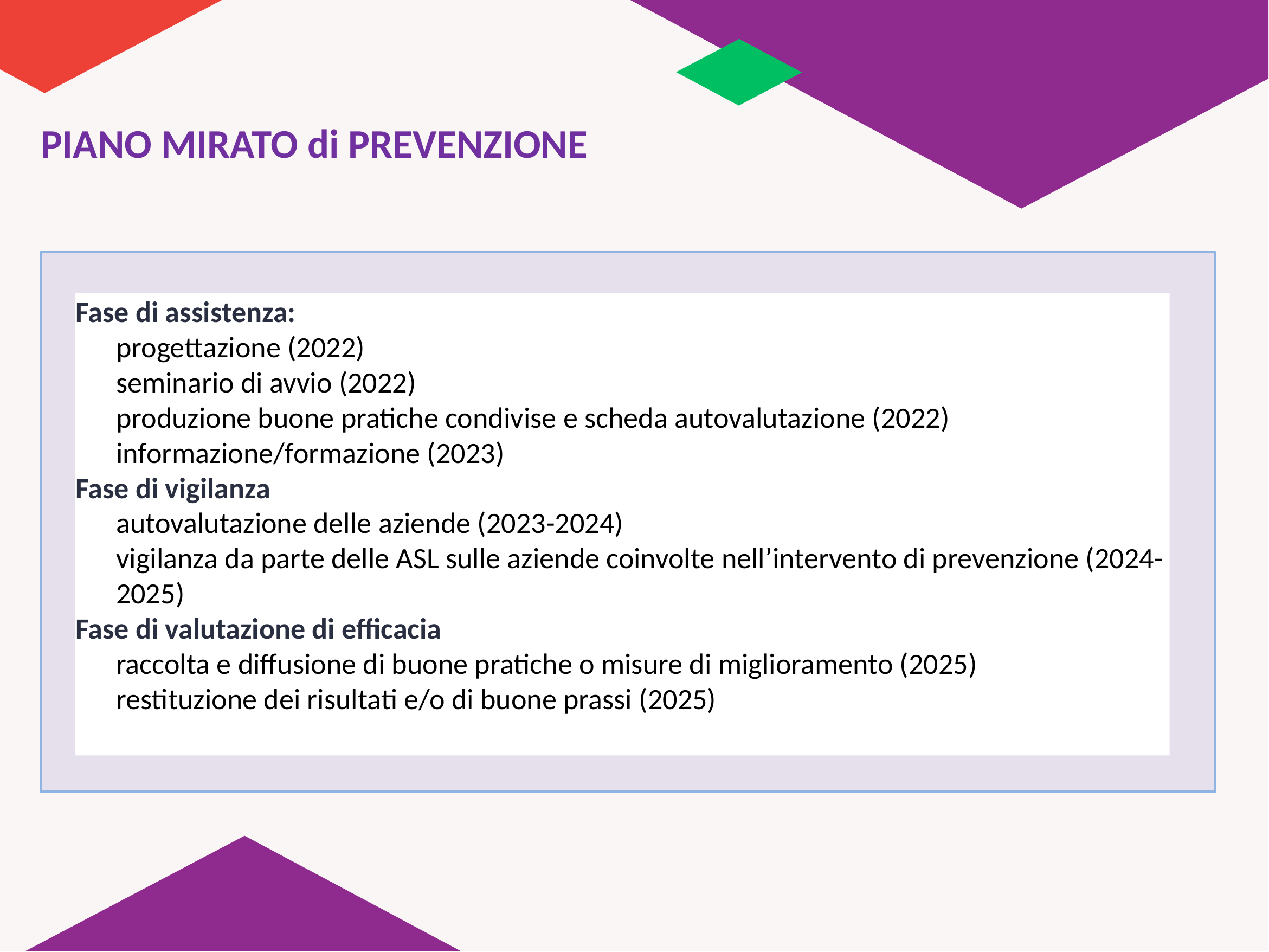

# PIANO MIRATO di PREVENZIONE

Fase di assistenza:
progettazione (2022)
seminario di avvio (2022)
produzione buone pratiche condivise e scheda autovalutazione (2022)
informazione/formazione (2023)
Fase di vigilanza
autovalutazione delle aziende (2023-2024)
vigilanza da parte delle ASL sulle aziende coinvolte nell’intervento di prevenzione (2024-2025)
Fase di valutazione di efficacia
raccolta e diffusione di buone pratiche o misure di miglioramento (2025)
restituzione dei risultati e/o di buone prassi (2025)